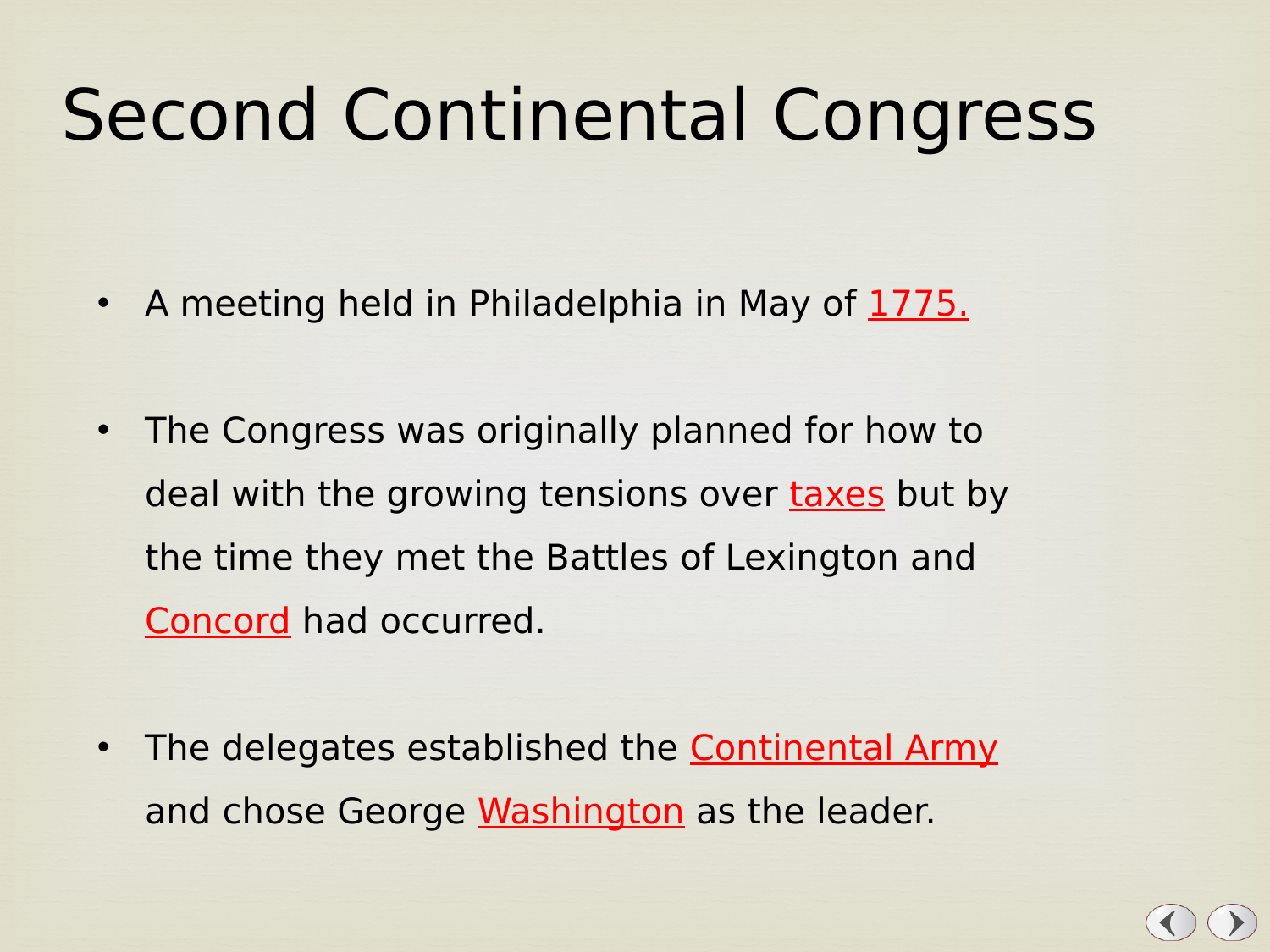

Second Continental Congress
A meeting held in Philadelphia in May of 1775.

The Congress was originally planned for how to deal with the growing tensions over taxes but by the time they met the Battles of Lexington and Concord had occurred.

The delegates established the Continental Army and chose George Washington as the leader.